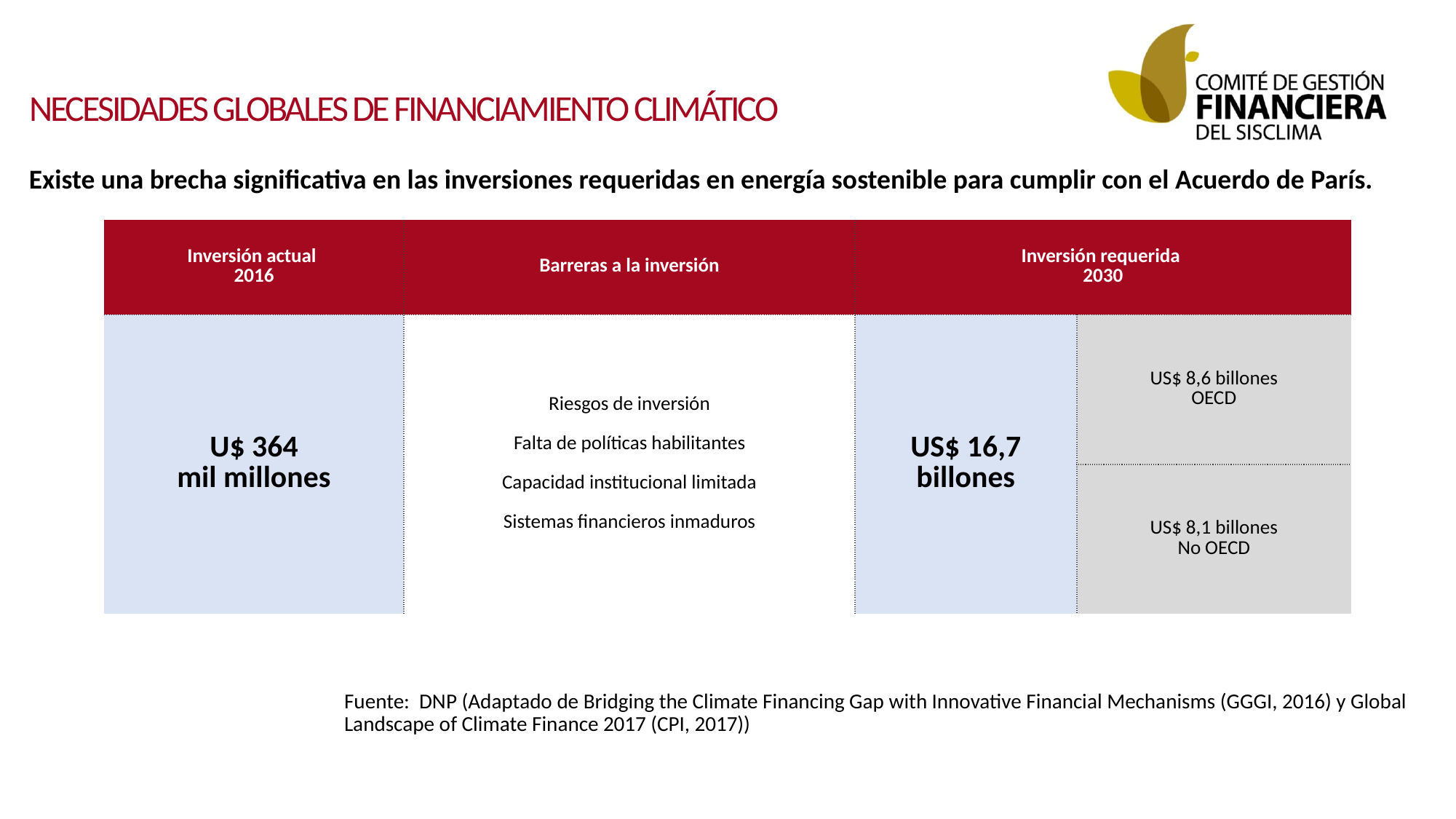

# NECESIDADES GLOBALES DE FINANCIAMIENTO CLIMÁTICO
Existe una brecha significativa en las inversiones requeridas en energía sostenible para cumplir con el Acuerdo de París.
| Inversión actual 2016 | Barreras a la inversión | Inversión requerida 2030 |  |
| --- | --- | --- | --- |
| U$ 364 mil millones | Riesgos de inversión Falta de políticas habilitantes Capacidad institucional limitada Sistemas financieros inmaduros | US$ 16,7 billones | US$ 8,6 billones OECD |
|  |  |  | US$ 8,1 billones No OECD |
Fuente:  DNP (Adaptado de Bridging the Climate Financing Gap with Innovative Financial Mechanisms (GGGI, 2016) y Global Landscape of Climate Finance 2017 (CPI, 2017))